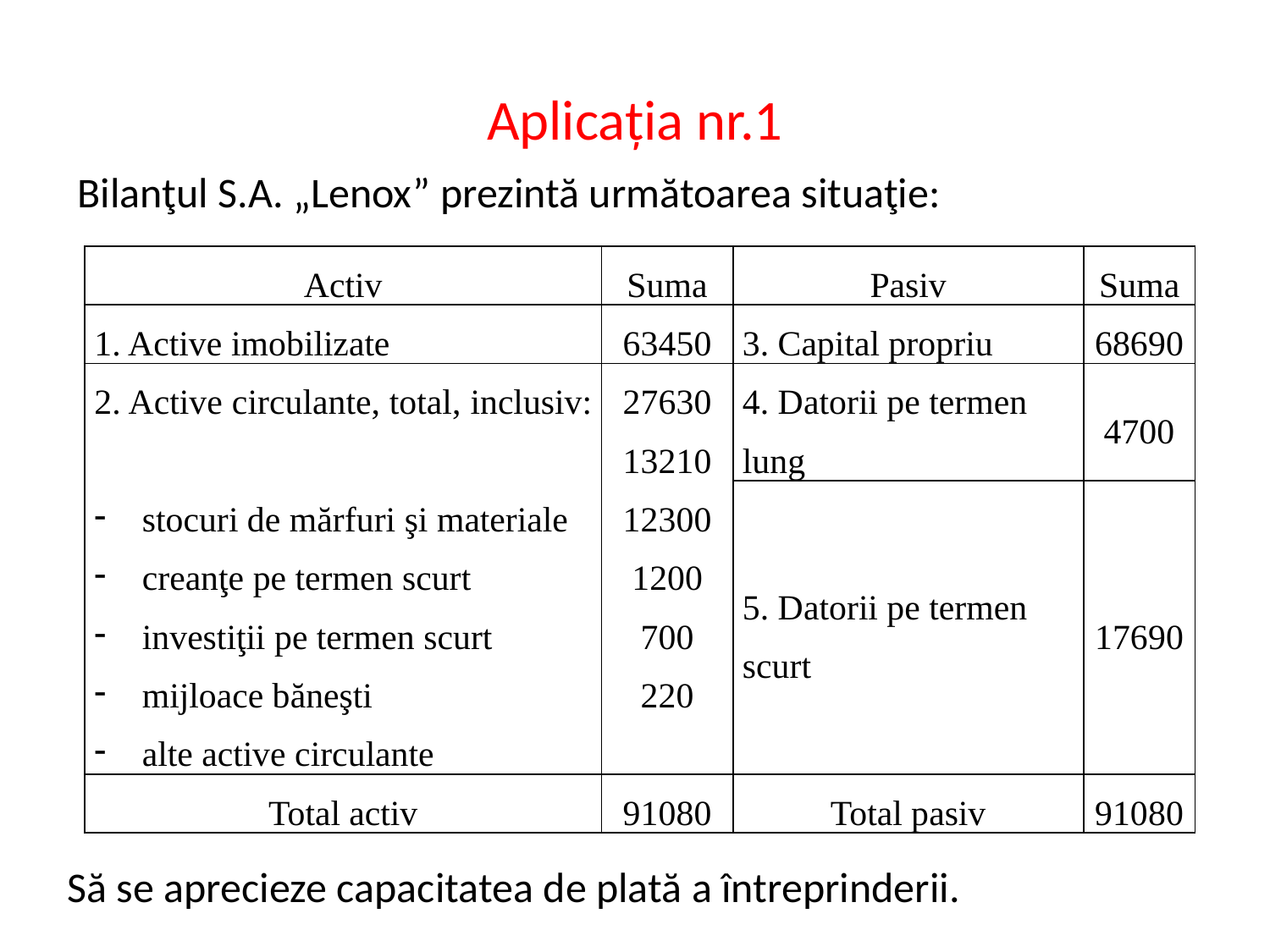

# Aplicația nr.1
Bilanţul S.A. „Lenox” prezintă următoarea situaţie:
| Activ | Suma | Pasiv | Suma |
| --- | --- | --- | --- |
| 1. Active imobilizate | 63450 | 3. Capital propriu | 68690 |
| 2. Active circulante, total, inclusiv: stocuri de mărfuri şi materiale creanţe pe termen scurt investiţii pe termen scurt mijloace băneşti alte active circulante | 27630 13210 12300 1200 700 220 | 4. Datorii pe termen lung | 4700 |
|  |  | 5. Datorii pe termen scurt | 17690 |
| Total activ | 91080 | Total pasiv | 91080 |
Să se aprecieze capacitatea de plată a întreprinderii.